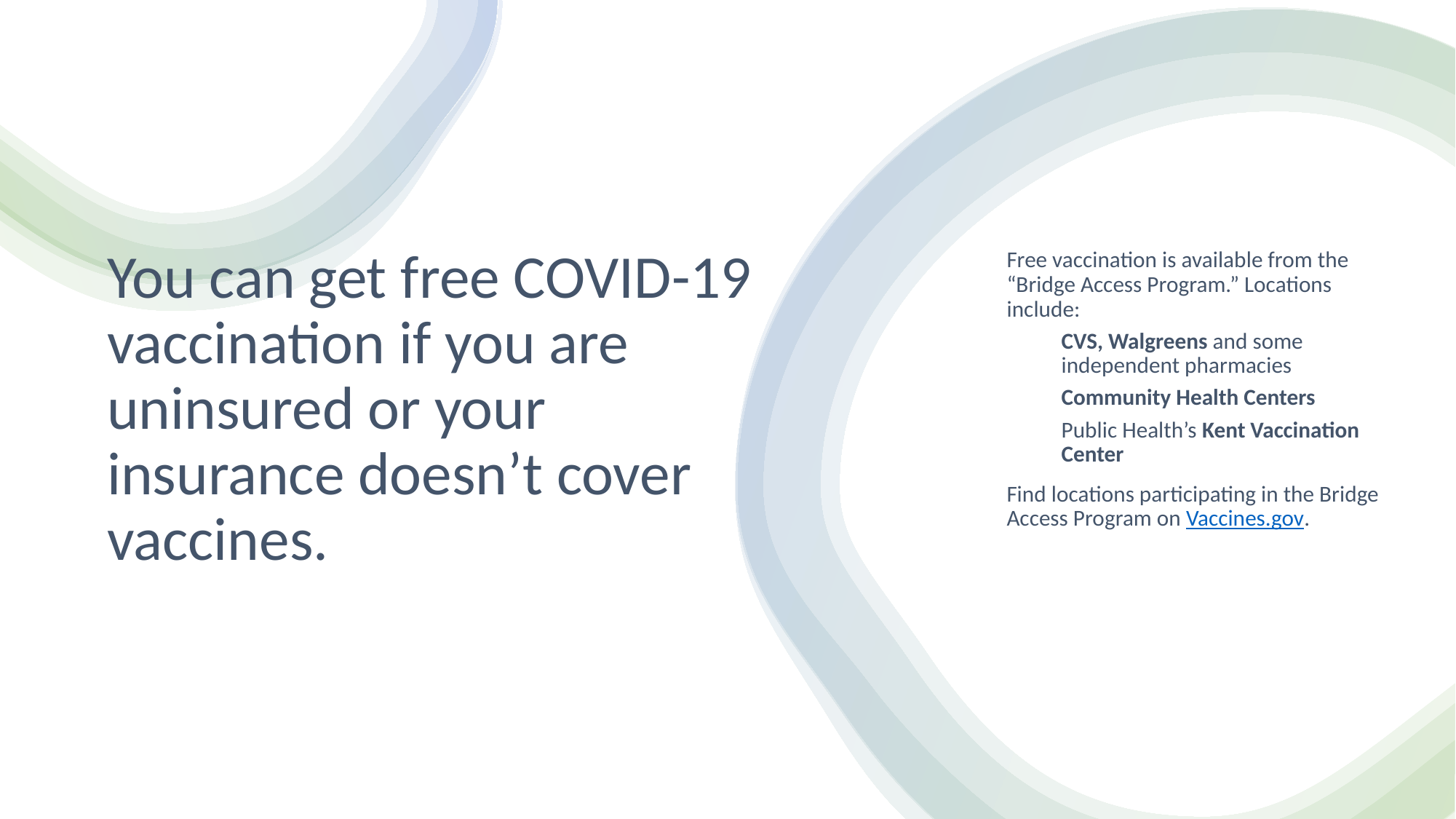

# You can get free COVID-19 vaccination if you are uninsured or your insurance doesn’t cover vaccines.
Free vaccination is available from the “Bridge Access Program.” Locations include:
CVS, Walgreens and some independent pharmacies
Community Health Centers
Public Health’s Kent Vaccination Center
Find locations participating in the Bridge Access Program on Vaccines.gov.